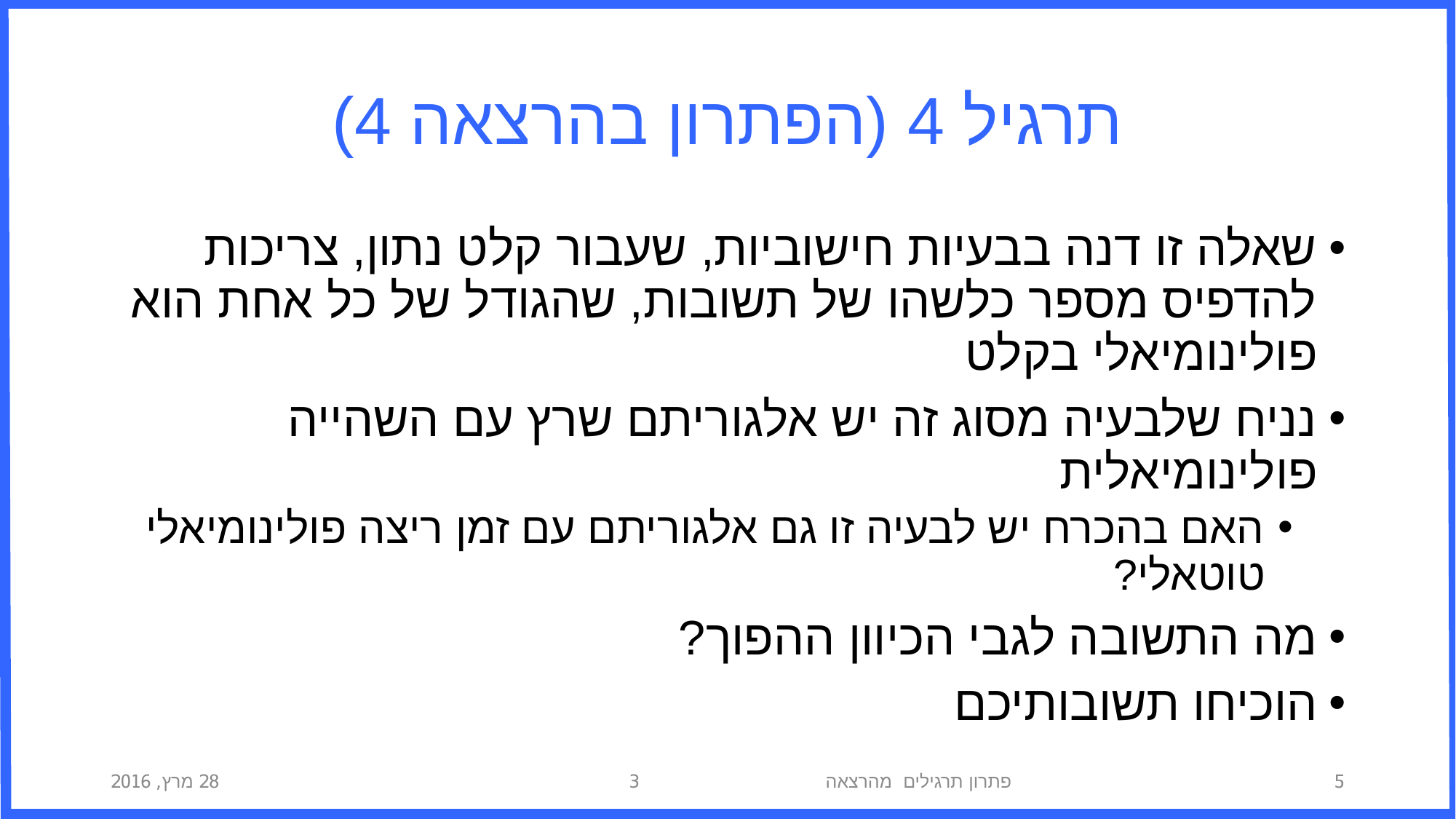

# תרגיל 4 (הפתרון בהרצאה 4)
שאלה זו דנה בבעיות חישוביות, שעבור קלט נתון, צריכות להדפיס מספר כלשהו של תשובות, שהגודל של כל אחת הוא פולינומיאלי בקלט
נניח שלבעיה מסוג זה יש אלגוריתם שרץ עם השהייה פולינומיאלית
האם בהכרח יש לבעיה זו גם אלגוריתם עם זמן ריצה פולינומיאלי טוטאלי?
מה התשובה לגבי הכיוון ההפוך?
הוכיחו תשובותיכם

28 מרץ, 2016
פתרון תרגילים מהרצאה 3
5